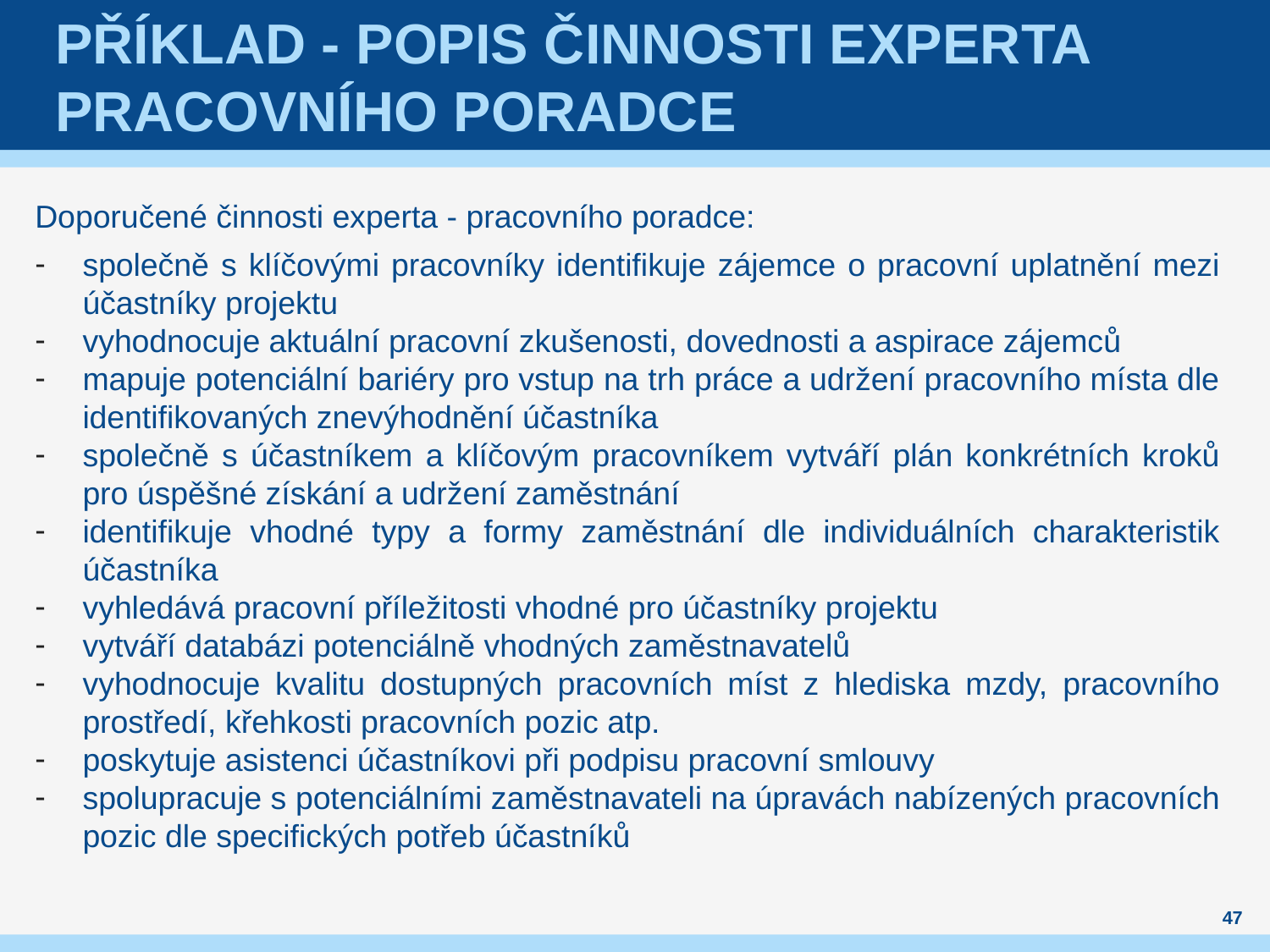

# Příklad - popis činnosti experta pracovního poradce
Doporučené činnosti experta - pracovního poradce:
společně s klíčovými pracovníky identifikuje zájemce o pracovní uplatnění mezi účastníky projektu
vyhodnocuje aktuální pracovní zkušenosti, dovednosti a aspirace zájemců
mapuje potenciální bariéry pro vstup na trh práce a udržení pracovního místa dle identifikovaných znevýhodnění účastníka
společně s účastníkem a klíčovým pracovníkem vytváří plán konkrétních kroků pro úspěšné získání a udržení zaměstnání
identifikuje vhodné typy a formy zaměstnání dle individuálních charakteristik účastníka
vyhledává pracovní příležitosti vhodné pro účastníky projektu
vytváří databázi potenciálně vhodných zaměstnavatelů
vyhodnocuje kvalitu dostupných pracovních míst z hlediska mzdy, pracovního prostředí, křehkosti pracovních pozic atp.
poskytuje asistenci účastníkovi při podpisu pracovní smlouvy
spolupracuje s potenciálními zaměstnavateli na úpravách nabízených pracovních pozic dle specifických potřeb účastníků

47